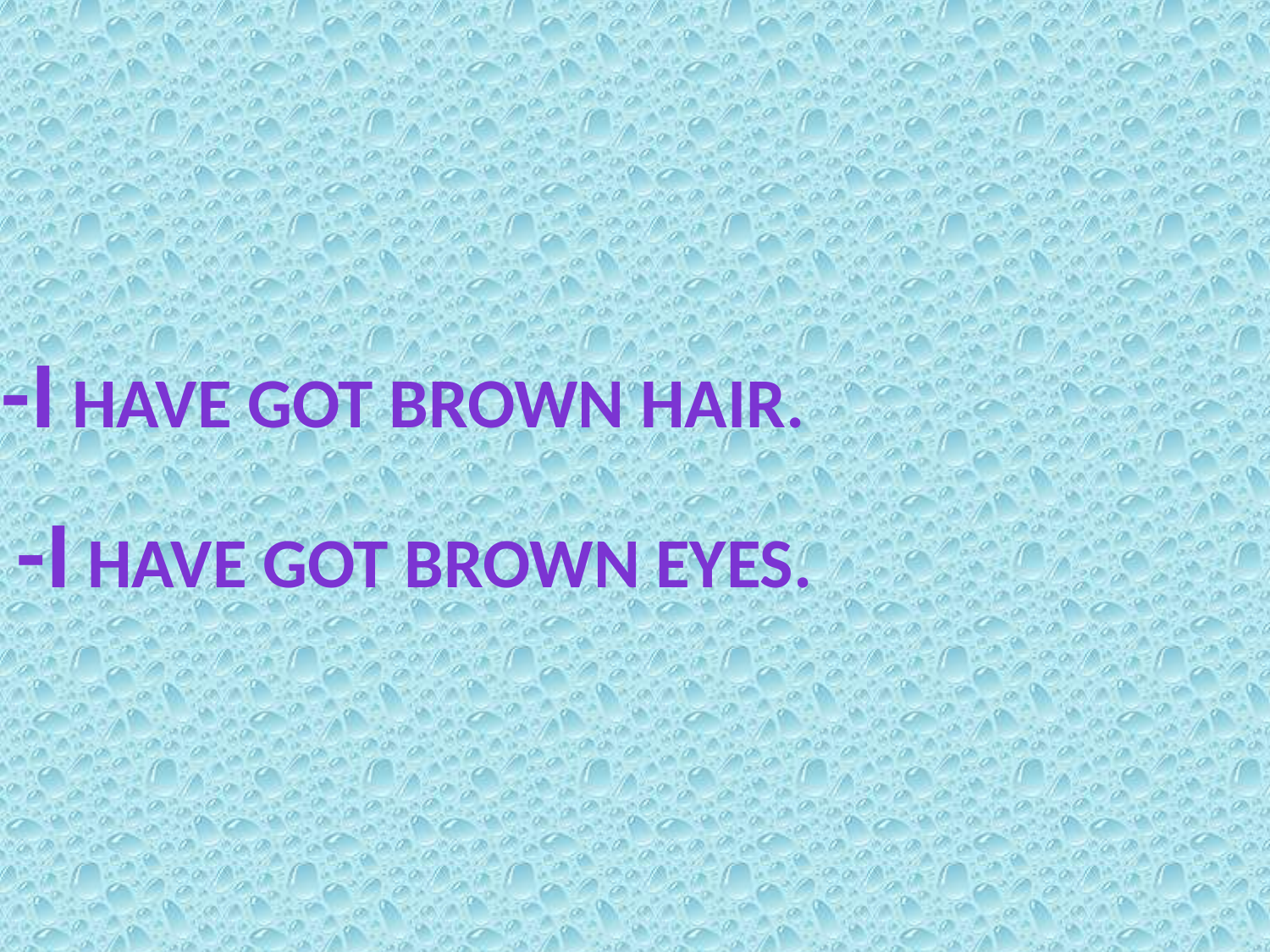

-I HAVE GOT BROWN HAIR.
-I HAVE GOT BROWN EYES.